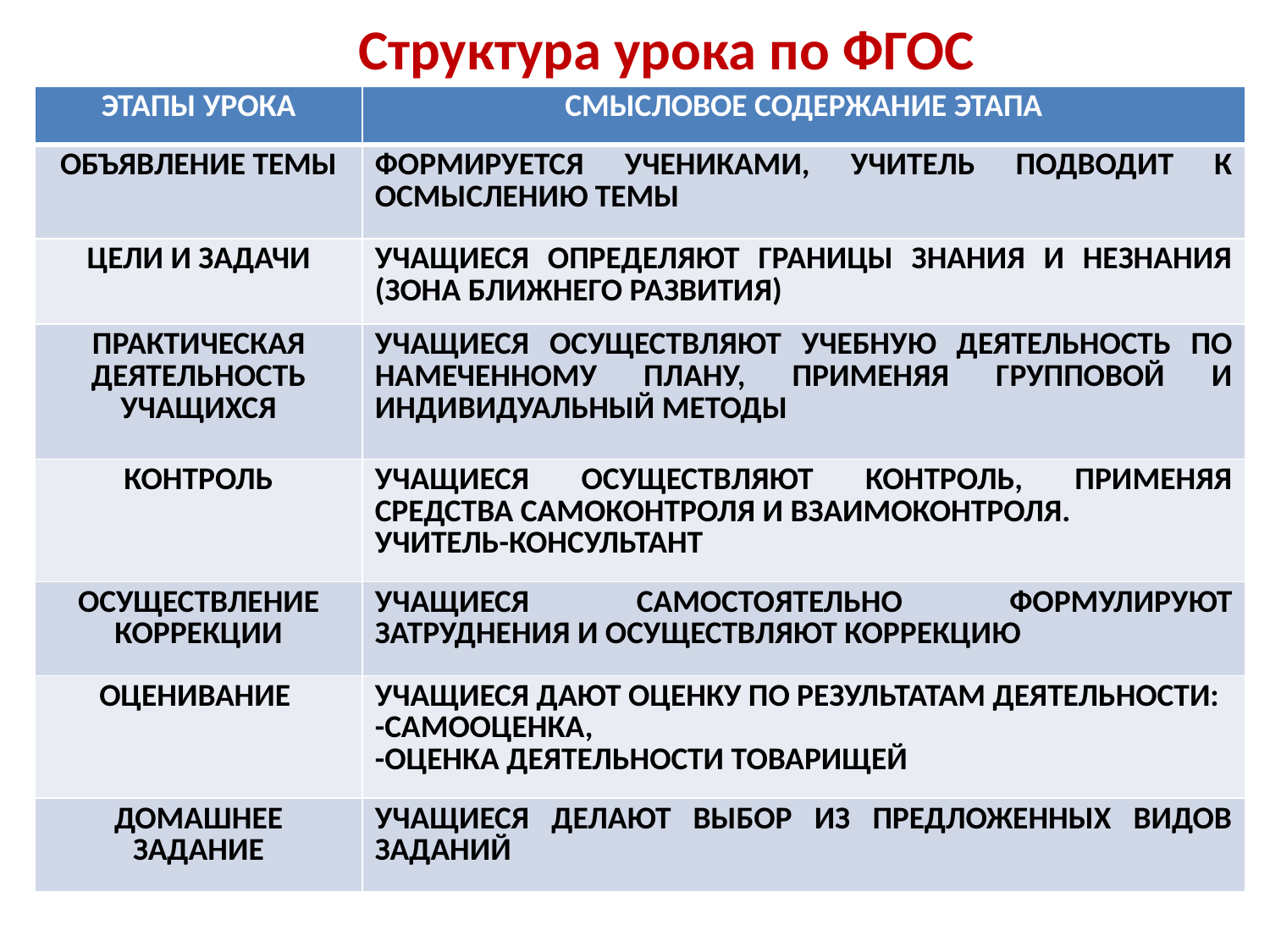

# Структура урока по ФГОС
| ЭТАПЫ УРОКА | СМЫСЛОВОЕ СОДЕРЖАНИЕ ЭТАПА |
| --- | --- |
| ОБЪЯВЛЕНИЕ ТЕМЫ | ФОРМИРУЕТСЯ УЧЕНИКАМИ, УЧИТЕЛЬ ПОДВОДИТ К ОСМЫСЛЕНИЮ ТЕМЫ |
| ЦЕЛИ И ЗАДАЧИ | УЧАЩИЕСЯ ОПРЕДЕЛЯЮТ ГРАНИЦЫ ЗНАНИЯ И НЕЗНАНИЯ (ЗОНА БЛИЖНЕГО РАЗВИТИЯ) |
| ПРАКТИЧЕСКАЯ ДЕЯТЕЛЬНОСТЬ УЧАЩИХСЯ | УЧАЩИЕСЯ ОСУЩЕСТВЛЯЮТ УЧЕБНУЮ ДЕЯТЕЛЬНОСТЬ ПО НАМЕЧЕННОМУ ПЛАНУ, ПРИМЕНЯЯ ГРУППОВОЙ И ИНДИВИДУАЛЬНЫЙ МЕТОДЫ |
| КОНТРОЛЬ | УЧАЩИЕСЯ ОСУЩЕСТВЛЯЮТ КОНТРОЛЬ, ПРИМЕНЯЯ СРЕДСТВА САМОКОНТРОЛЯ И ВЗАИМОКОНТРОЛЯ. УЧИТЕЛЬ-КОНСУЛЬТАНТ |
| ОСУЩЕСТВЛЕНИЕ КОРРЕКЦИИ | УЧАЩИЕСЯ САМОСТОЯТЕЛЬНО ФОРМУЛИРУЮТ ЗАТРУДНЕНИЯ И ОСУЩЕСТВЛЯЮТ КОРРЕКЦИЮ |
| ОЦЕНИВАНИЕ | УЧАЩИЕСЯ ДАЮТ ОЦЕНКУ ПО РЕЗУЛЬТАТАМ ДЕЯТЕЛЬНОСТИ: -САМООЦЕНКА, -ОЦЕНКА ДЕЯТЕЛЬНОСТИ ТОВАРИЩЕЙ |
| ДОМАШНЕЕ ЗАДАНИЕ | УЧАЩИЕСЯ ДЕЛАЮТ ВЫБОР ИЗ ПРЕДЛОЖЕННЫХ ВИДОВ ЗАДАНИЙ |